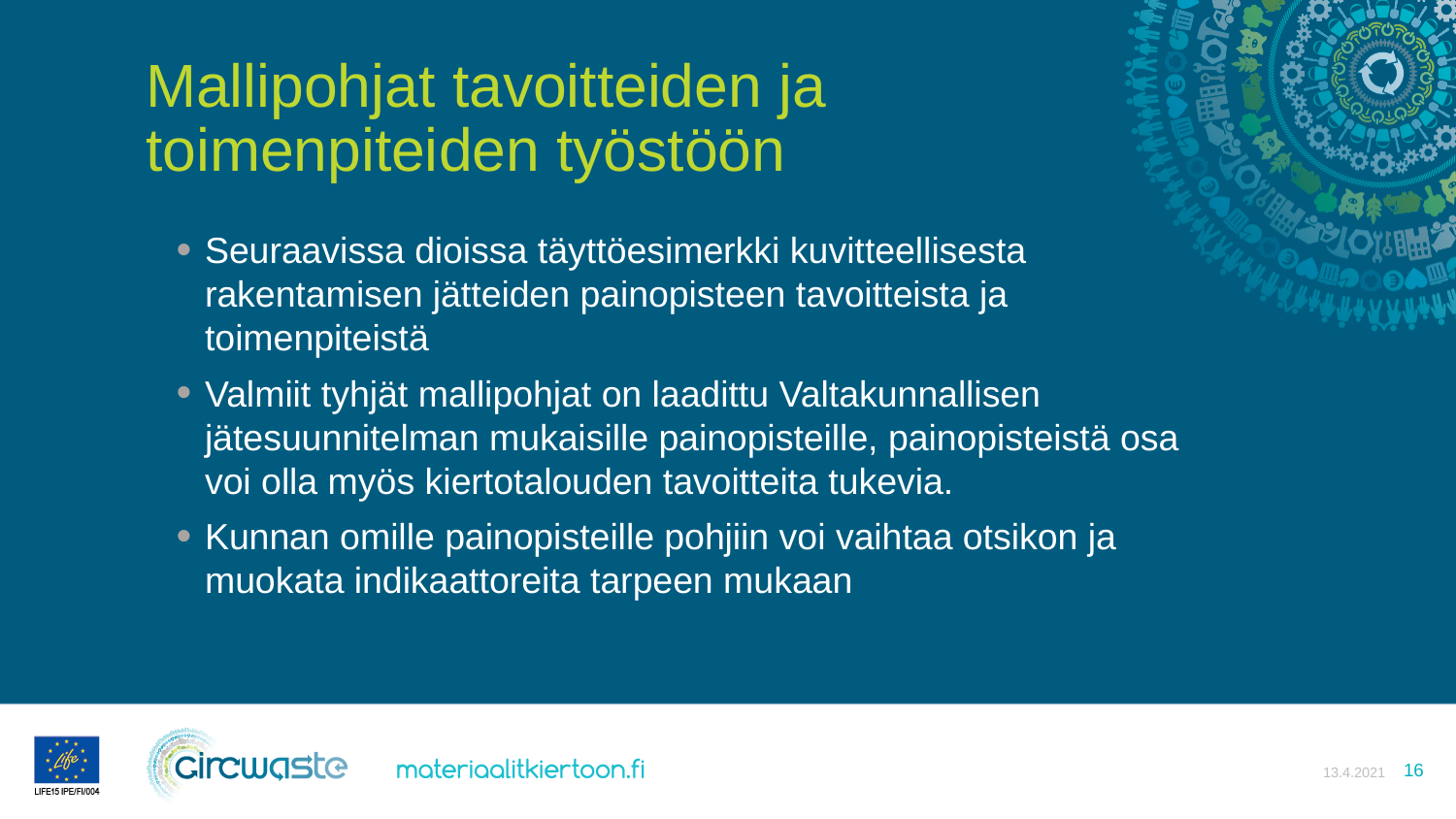

# Mallipohjat tavoitteiden ja toimenpiteiden työstöön
Seuraavissa dioissa täyttöesimerkki kuvitteellisesta rakentamisen jätteiden painopisteen tavoitteista ja toimenpiteistä
Valmiit tyhjät mallipohjat on laadittu Valtakunnallisen jätesuunnitelman mukaisille painopisteille, painopisteistä osa voi olla myös kiertotalouden tavoitteita tukevia.
Kunnan omille painopisteille pohjiin voi vaihtaa otsikon ja muokata indikaattoreita tarpeen mukaan
13.4.2021
16